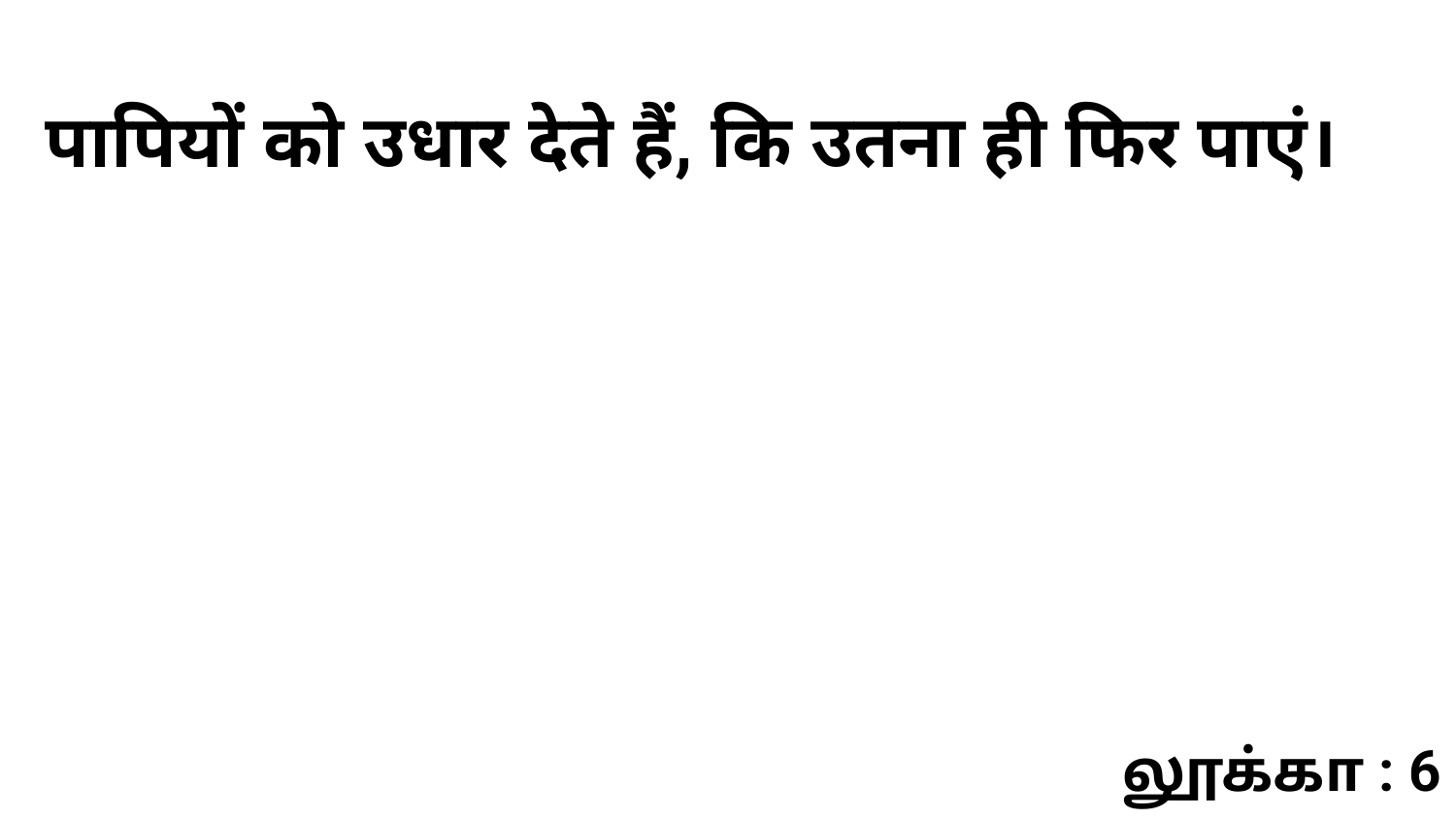

पापियों को उधार देते हैं, कि उतना ही फिर पाएं।
லூக்கா : 6